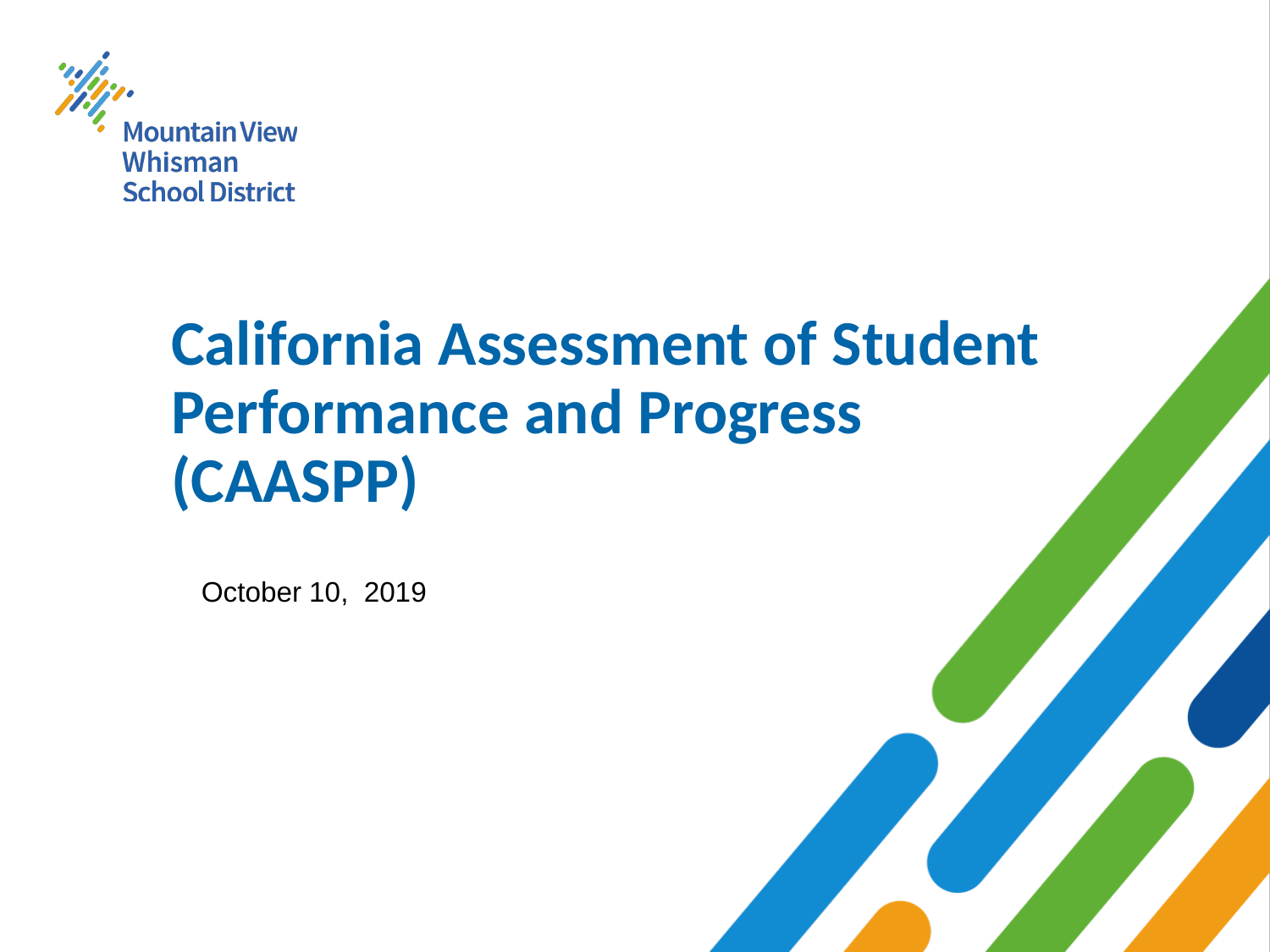

# California Assessment of Student Performance and Progress
(CAASPP)
October 10,  2019